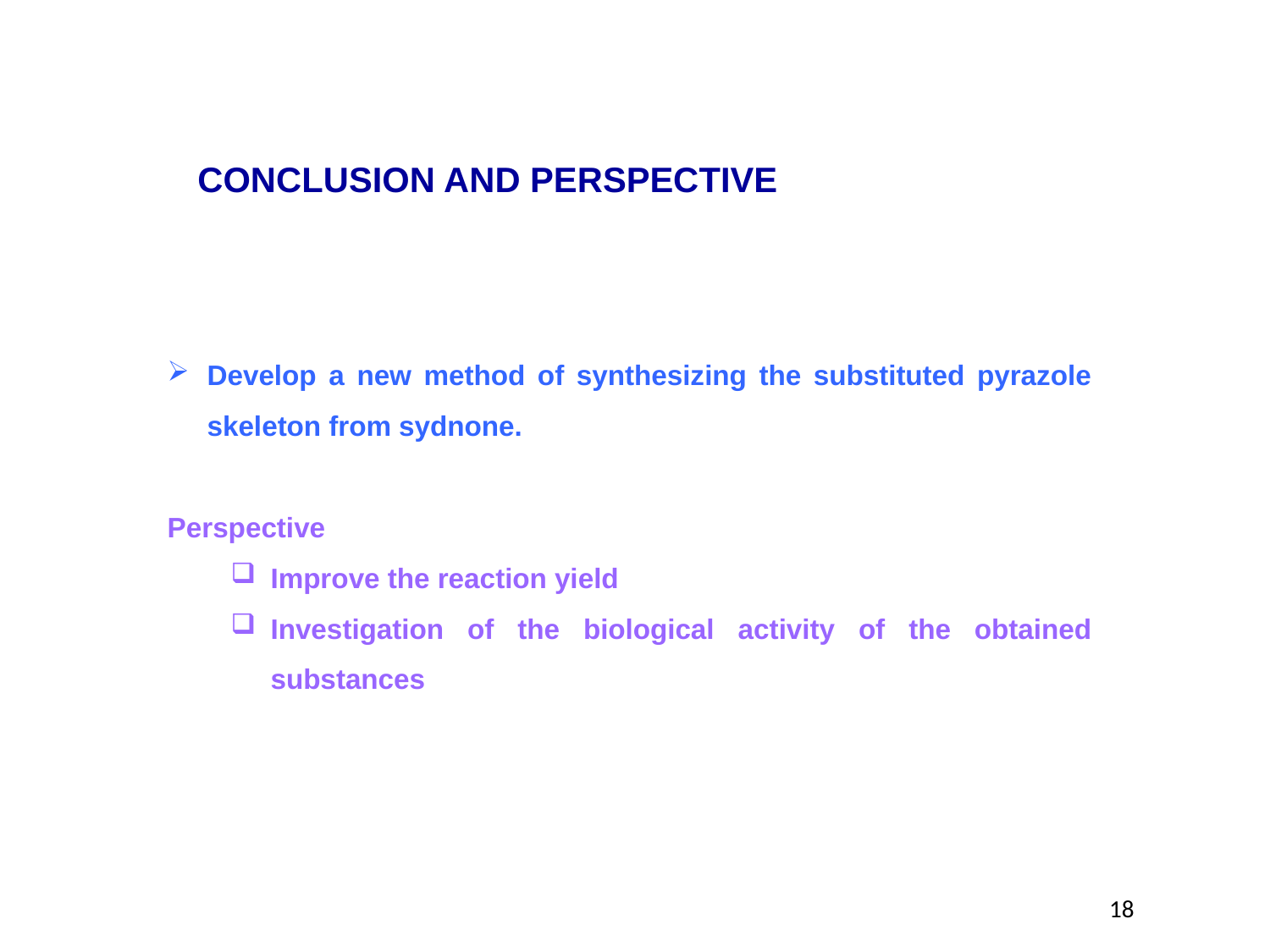

CONCLUSION AND PERSPECTIVE

Develop a new method of synthesizing the substituted pyrazole skeleton from sydnone.

Perspective
Improve the reaction yield
Investigation of the biological activity of the obtained substances
18